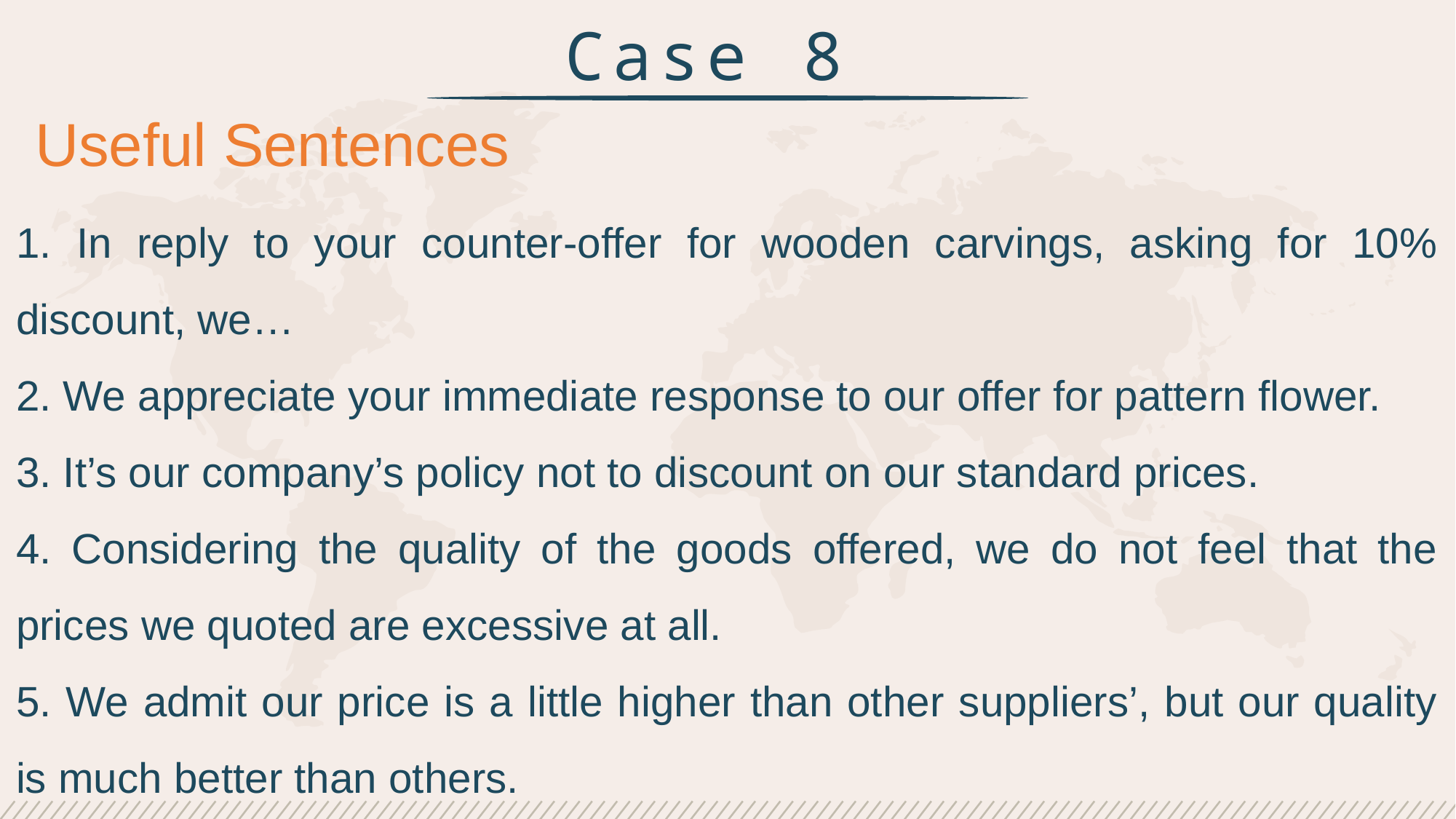

Case 8

Useful Sentences
1. In reply to your counter-offer for wooden carvings, asking for 10% discount, we…
2. We appreciate your immediate response to our offer for pattern flower.
3. It’s our company’s policy not to discount on our standard prices.
4. Considering the quality of the goods offered, we do not feel that the prices we quoted are excessive at all.
5. We admit our price is a little higher than other suppliers’, but our quality is much better than others.